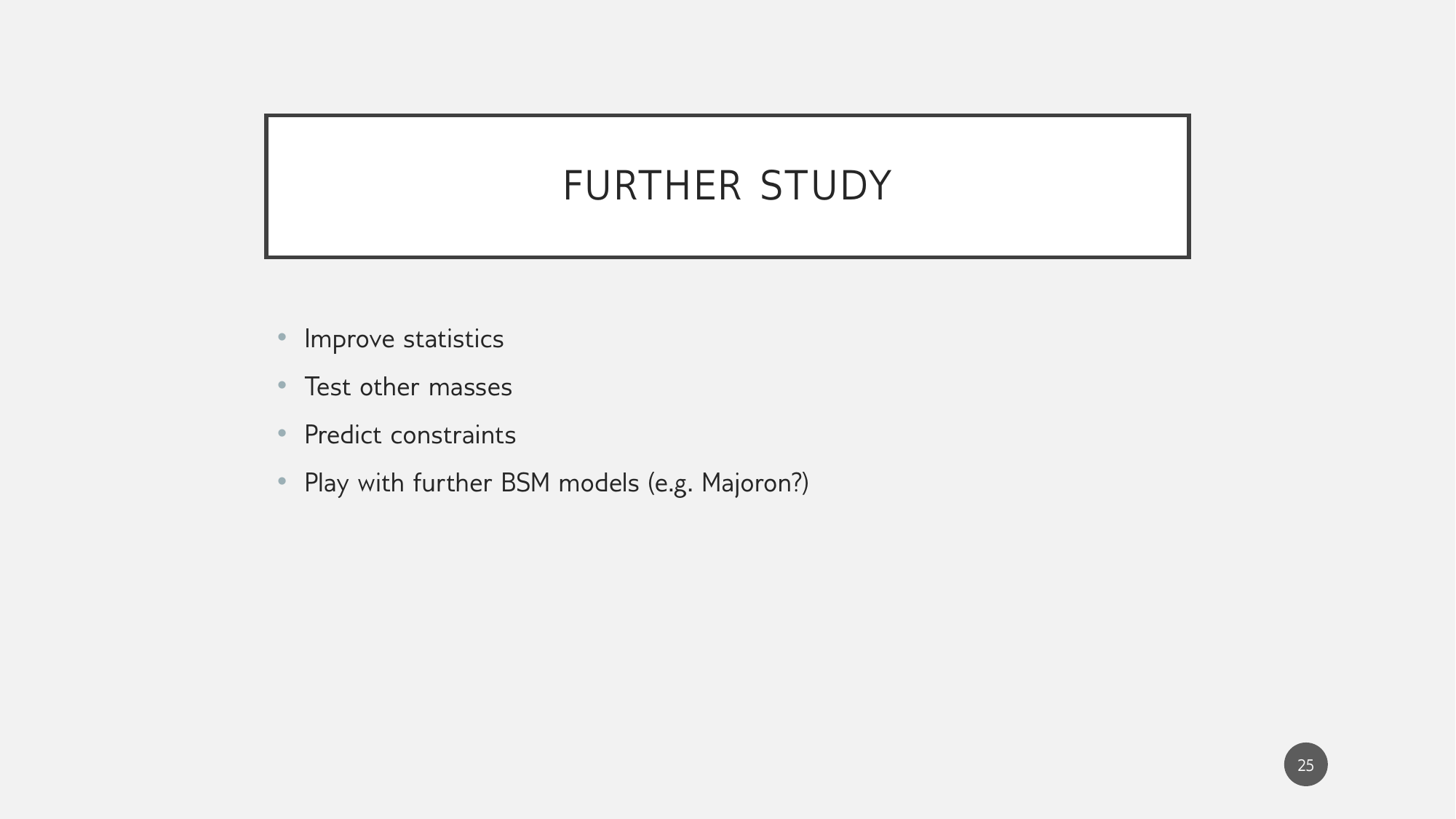

# Further Study
Improve statistics
Test other masses
Predict constraints
Play with further BSM models (e.g. Majoron?)

25